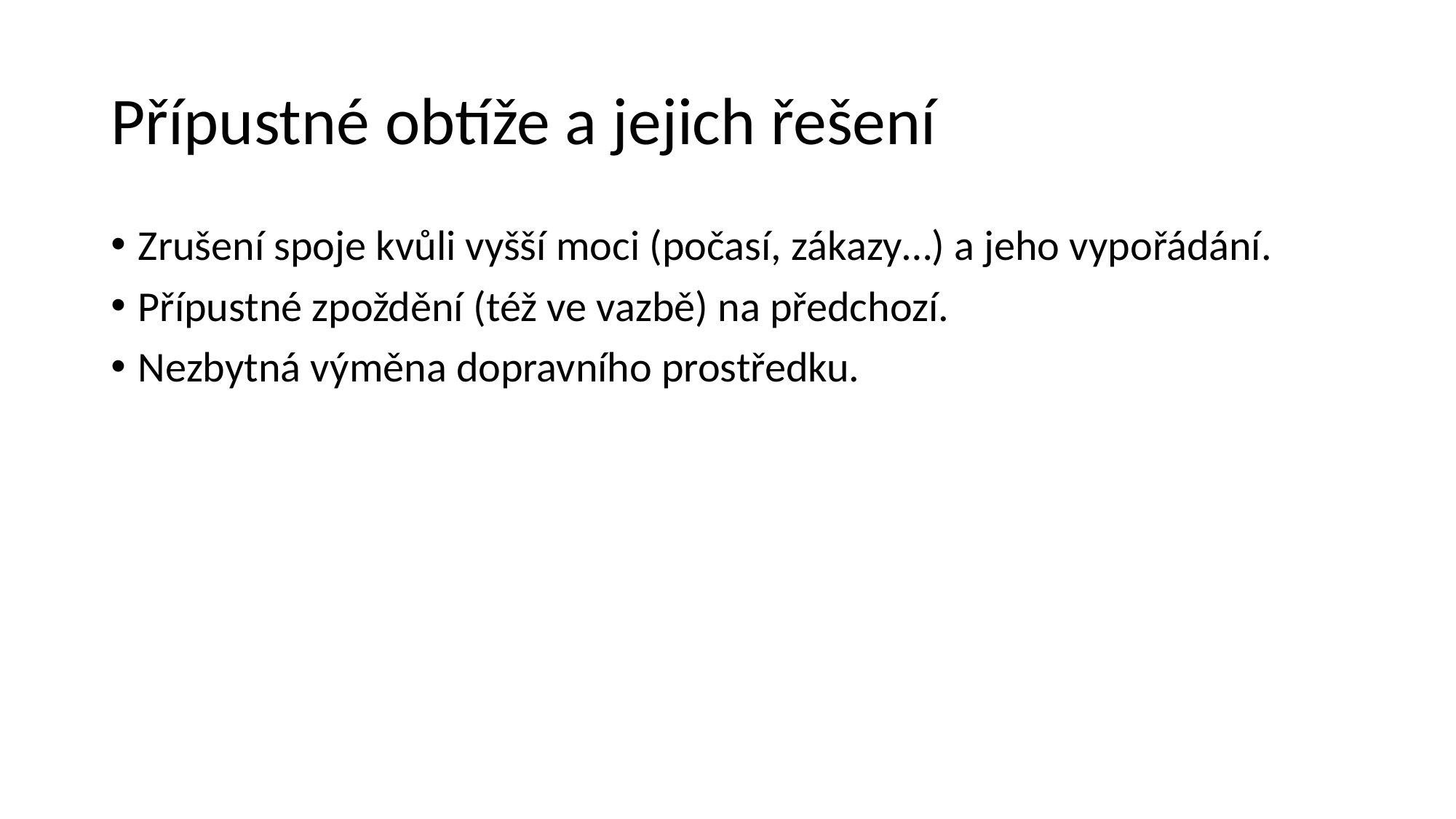

# Přípustné obtíže a jejich řešení
Zrušení spoje kvůli vyšší moci (počasí, zákazy…) a jeho vypořádání.
Přípustné zpoždění (též ve vazbě) na předchozí.
Nezbytná výměna dopravního prostředku.